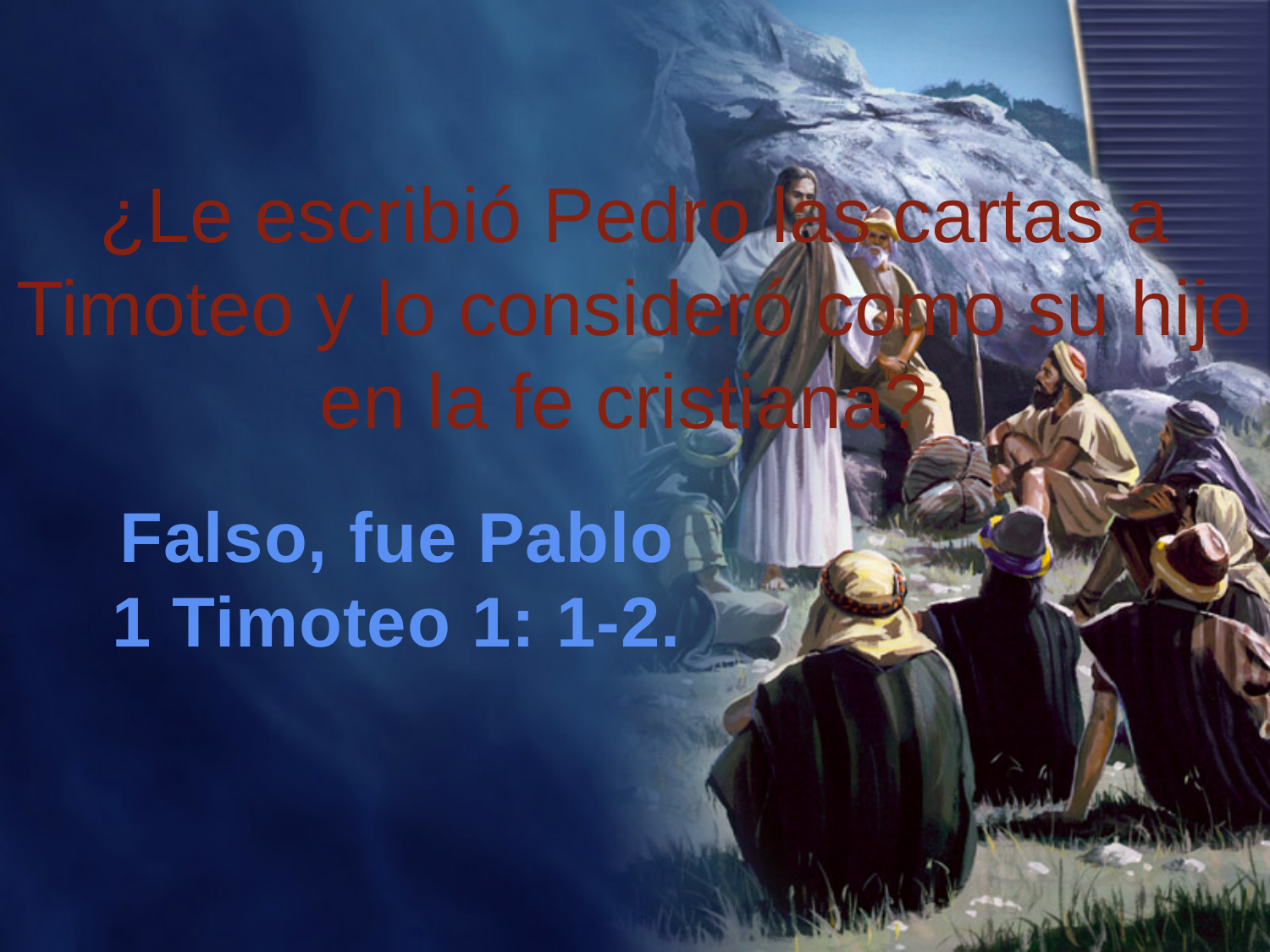

¿Le escribió Pedro las cartas a Timoteo y lo consideró como su hijo en la fe cristiana?
Falso, fue Pablo
1 Timoteo 1: 1-2.